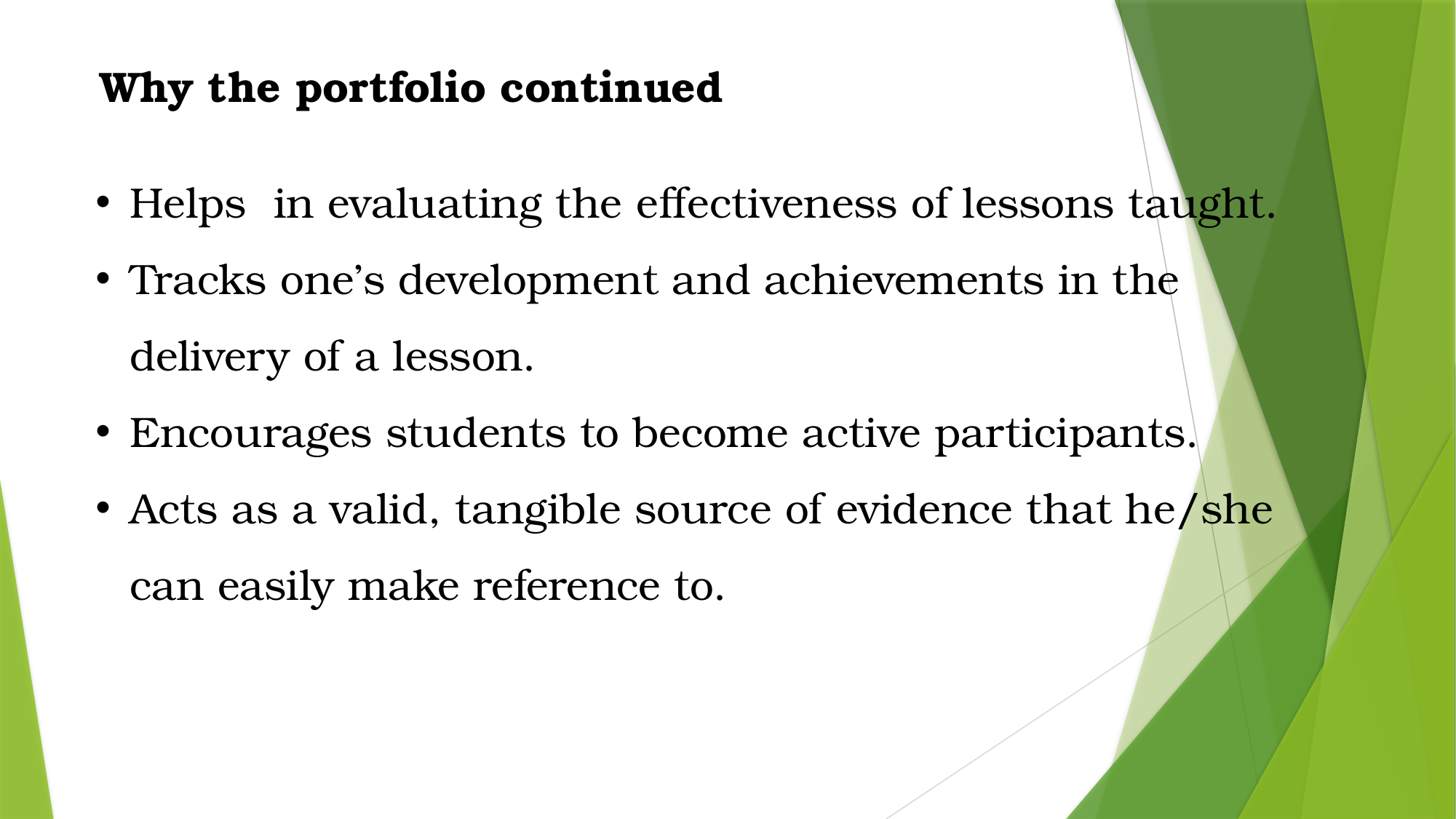

Why the portfolio continued
Helps  in evaluating the effectiveness of lessons taught.
Tracks one’s development and achievements in the delivery of a lesson.
Encourages students to become active participants.
Acts as a valid, tangible source of evidence that he/she can easily make reference to.